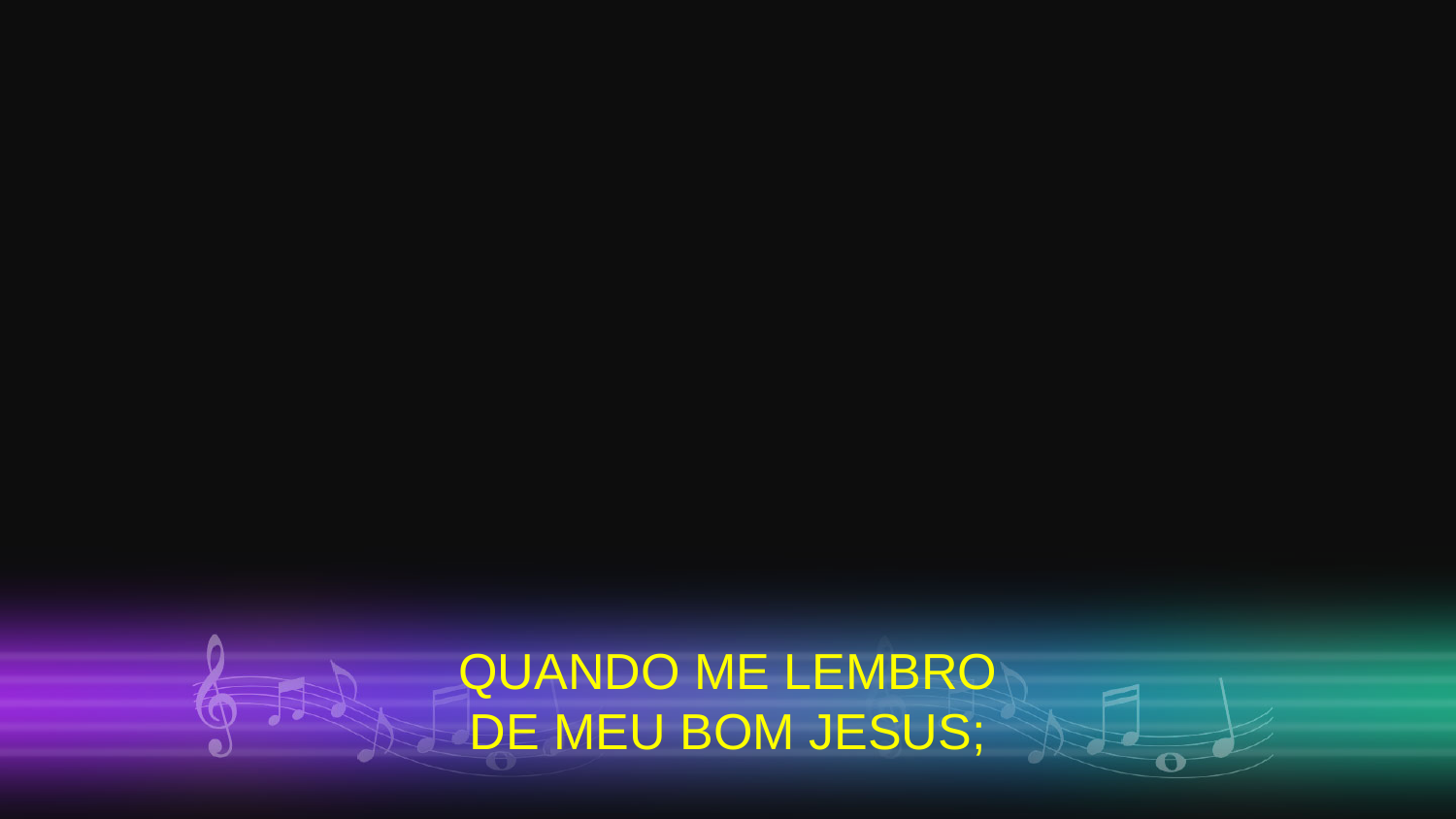

QUANDO ME LEMBRO
DE MEU BOM JESUS;